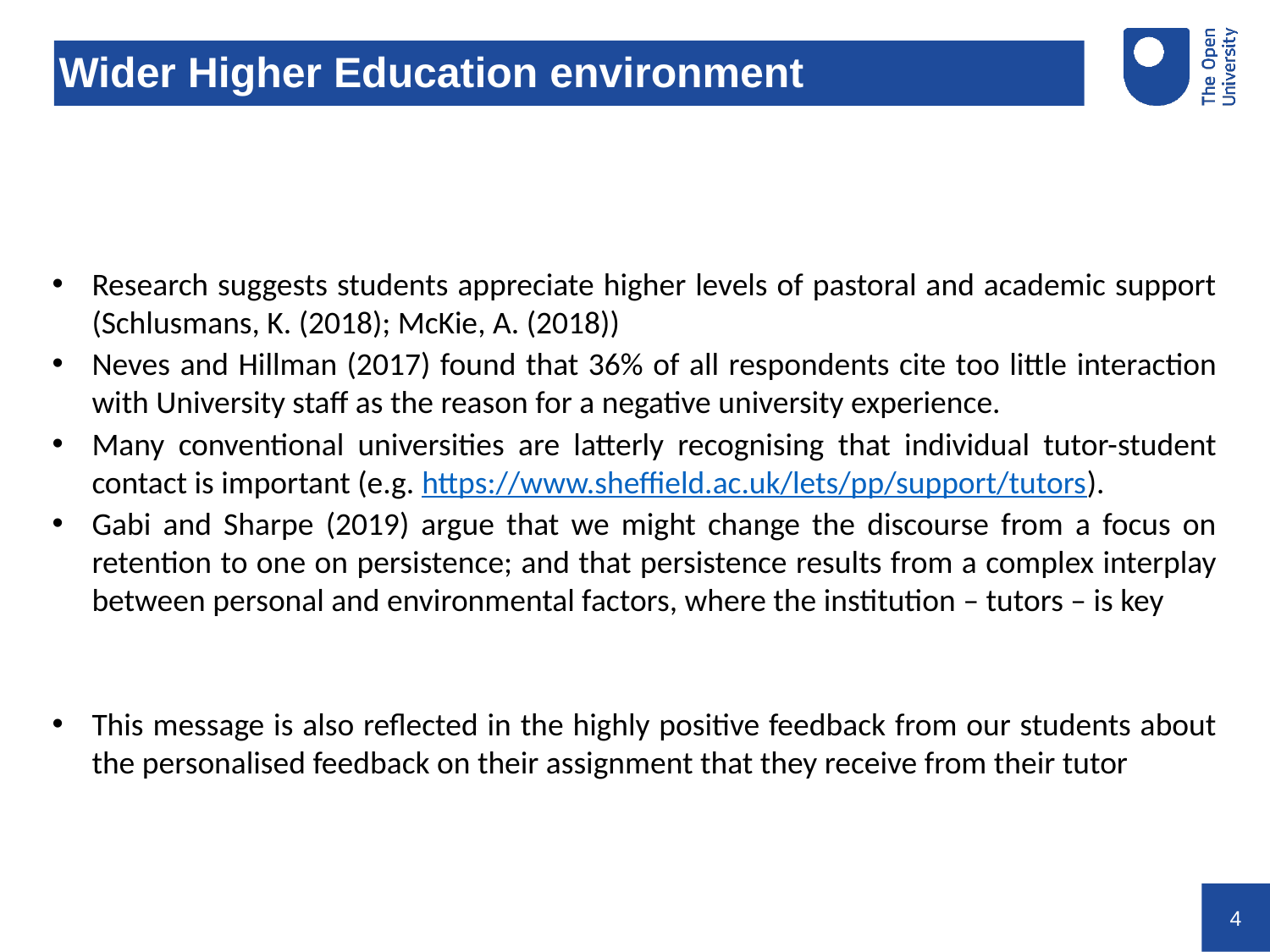

# Wider Higher Education environment

Research suggests students appreciate higher levels of pastoral and academic support (Schlusmans, K. (2018); McKie, A. (2018))
Neves and Hillman (2017) found that 36% of all respondents cite too little interaction with University staff as the reason for a negative university experience.
Many conventional universities are latterly recognising that individual tutor-student contact is important (e.g. https://www.sheffield.ac.uk/lets/pp/support/tutors).
Gabi and Sharpe (2019) argue that we might change the discourse from a focus on retention to one on persistence; and that persistence results from a complex interplay between personal and environmental factors, where the institution – tutors – is key

This message is also reflected in the highly positive feedback from our students about the personalised feedback on their assignment that they receive from their tutor